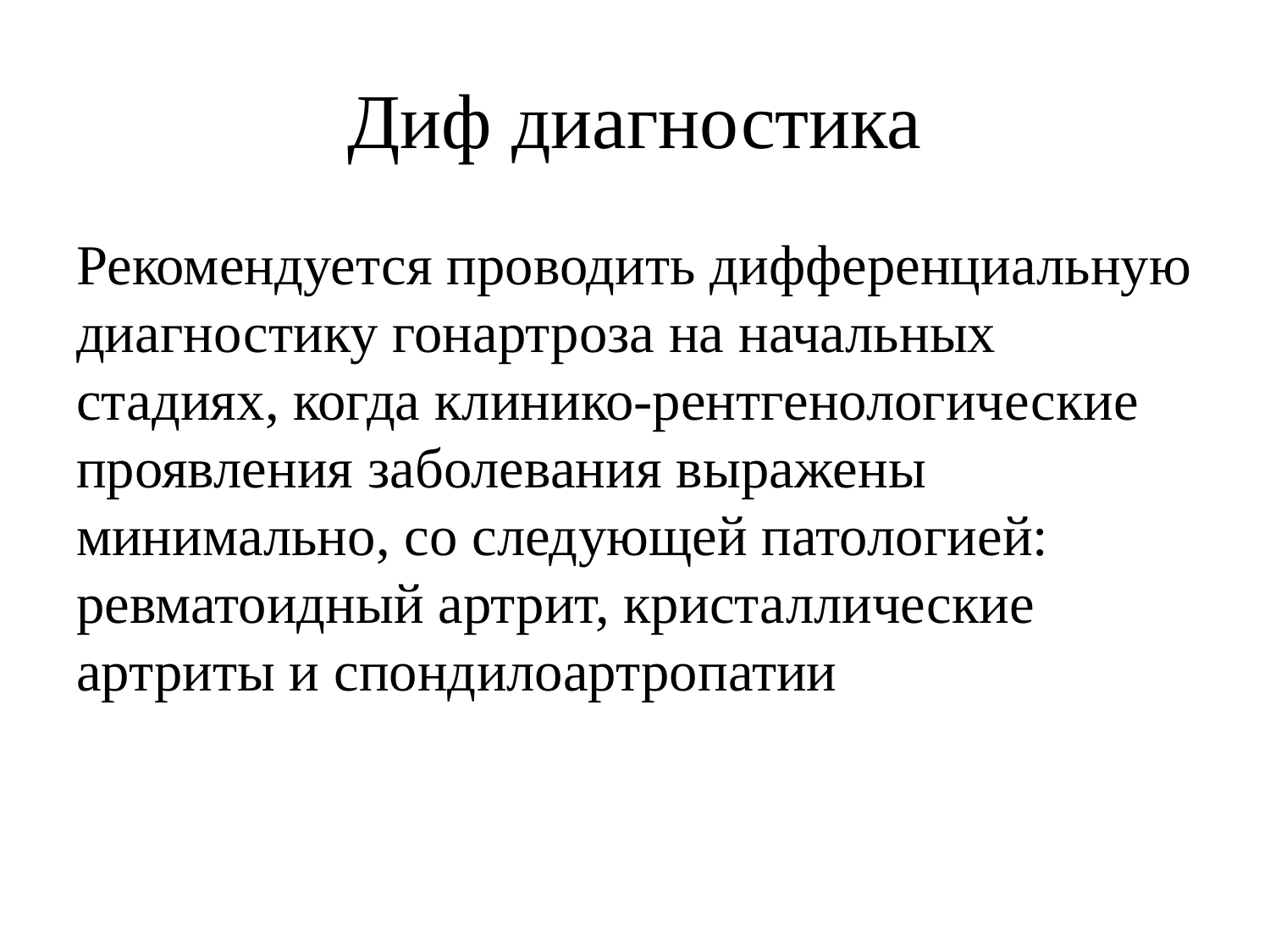

# Диф диагностика
Рекомендуется проводить дифференциальную диагностику гонартроза на начальных стадиях, когда клинико-рентгенологические проявления заболевания выражены минимально, со следующей патологией: ревматоидный артрит, кристаллические артриты и спондилоартропатии